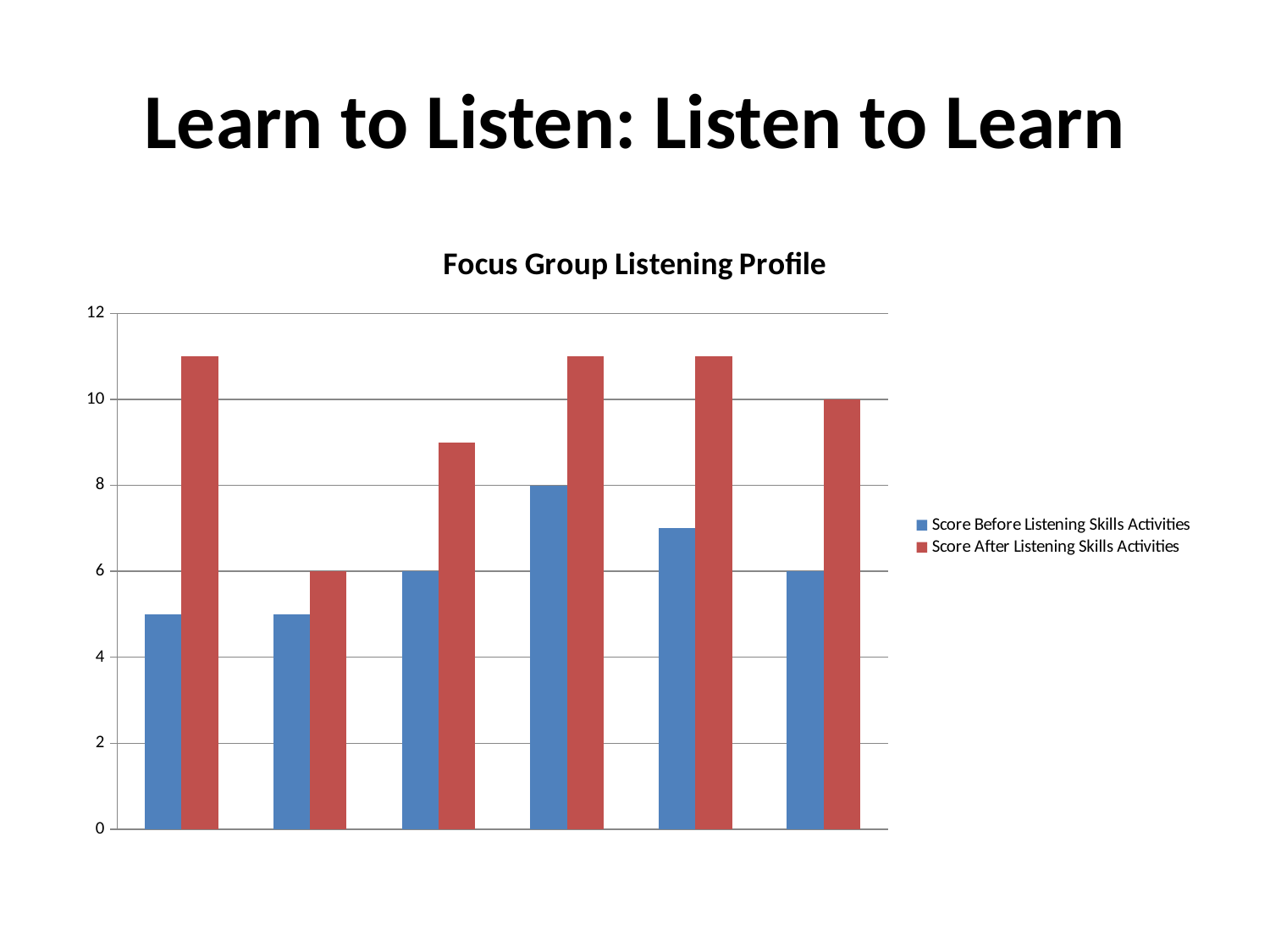

# Learn to Listen: Listen to Learn

### Chart: Focus Group Listening Profile

| Category | Score Before Listening Skills Activities | Score After Listening Skills Activities |
|---|---|---|
| Liam | 5.0 | 11.0 |
| Roman | 5.0 | 6.0 |
| Grace | 6.0 | 9.0 |
| Harrison | 8.0 | 11.0 |
| Eaton | 7.0 | 11.0 |
| Caiden | 6.0 | 10.0 |